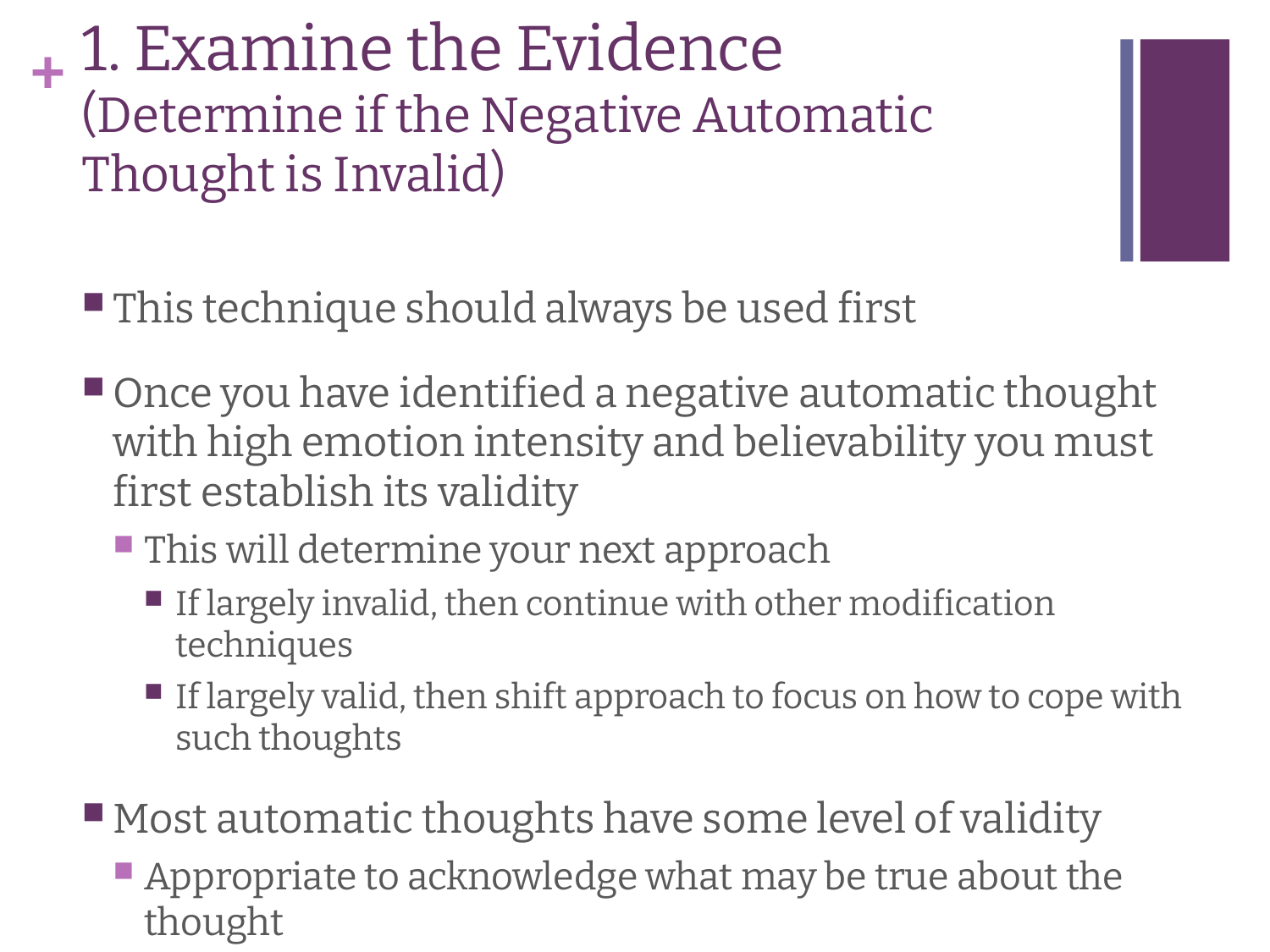

# 1. Examine the Evidence (Determine if the Negative Automatic Thought is Invalid)
This technique should always be used first
Once you have identified a negative automatic thought with high emotion intensity and believability you must first establish its validity
This will determine your next approach
If largely invalid, then continue with other modification techniques
If largely valid, then shift approach to focus on how to cope with such thoughts
Most automatic thoughts have some level of validity
Appropriate to acknowledge what may be true about the thought